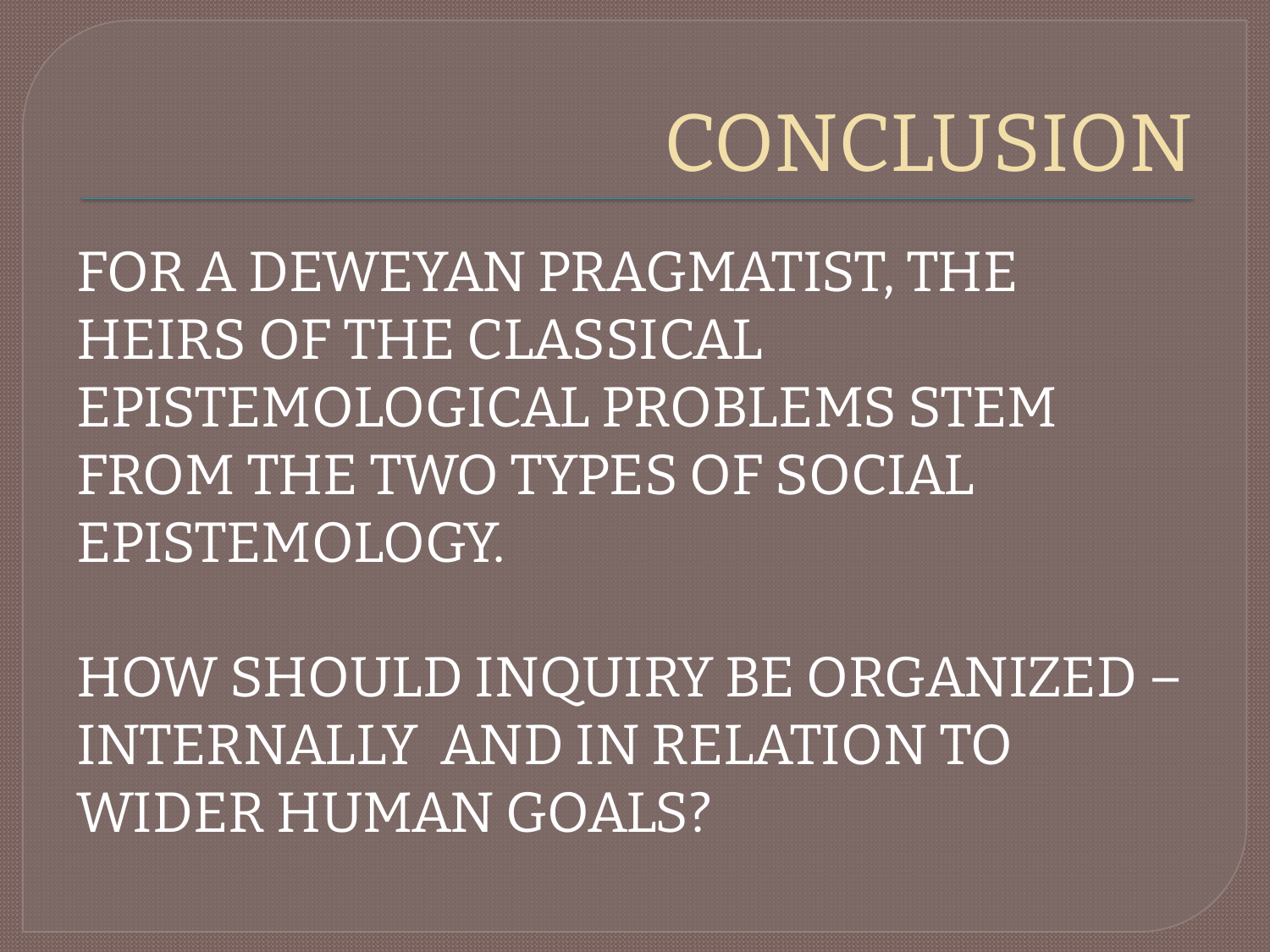

# CONCLUSION
FOR A DEWEYAN PRAGMATIST, THE HEIRS OF THE CLASSICAL EPISTEMOLOGICAL PROBLEMS STEM FROM THE TWO TYPES OF SOCIAL EPISTEMOLOGY.

HOW SHOULD INQUIRY BE ORGANIZED – INTERNALLY  AND IN RELATION TO WIDER HUMAN GOALS?